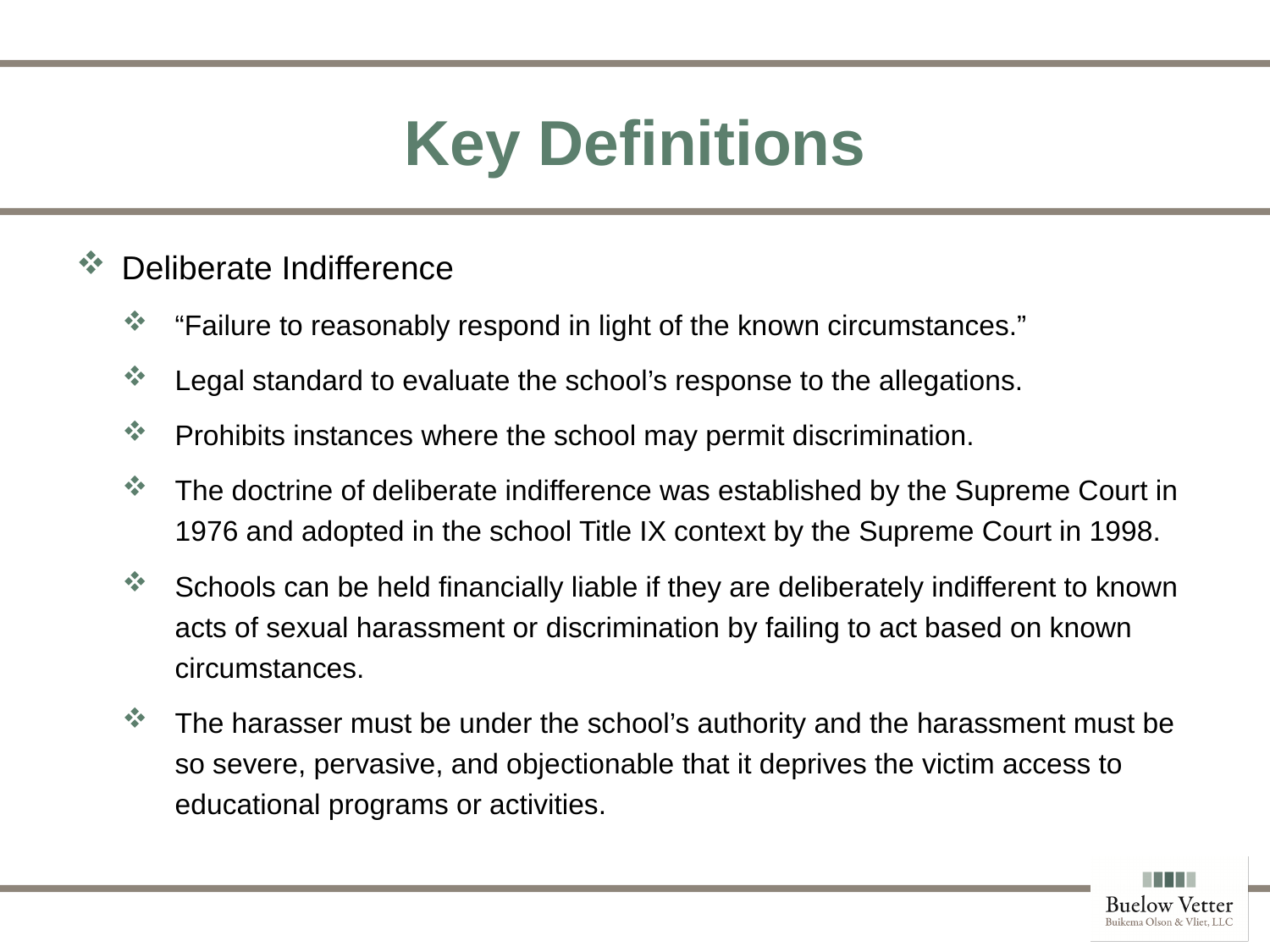

# Key Definitions
Deliberate Indifference
“Failure to reasonably respond in light of the known circumstances.”
Legal standard to evaluate the school’s response to the allegations.
Prohibits instances where the school may permit discrimination.
The doctrine of deliberate indifference was established by the Supreme Court in 1976 and adopted in the school Title IX context by the Supreme Court in 1998.
Schools can be held financially liable if they are deliberately indifferent to known acts of sexual harassment or discrimination by failing to act based on known circumstances.
The harasser must be under the school’s authority and the harassment must be so severe, pervasive, and objectionable that it deprives the victim access to educational programs or activities.